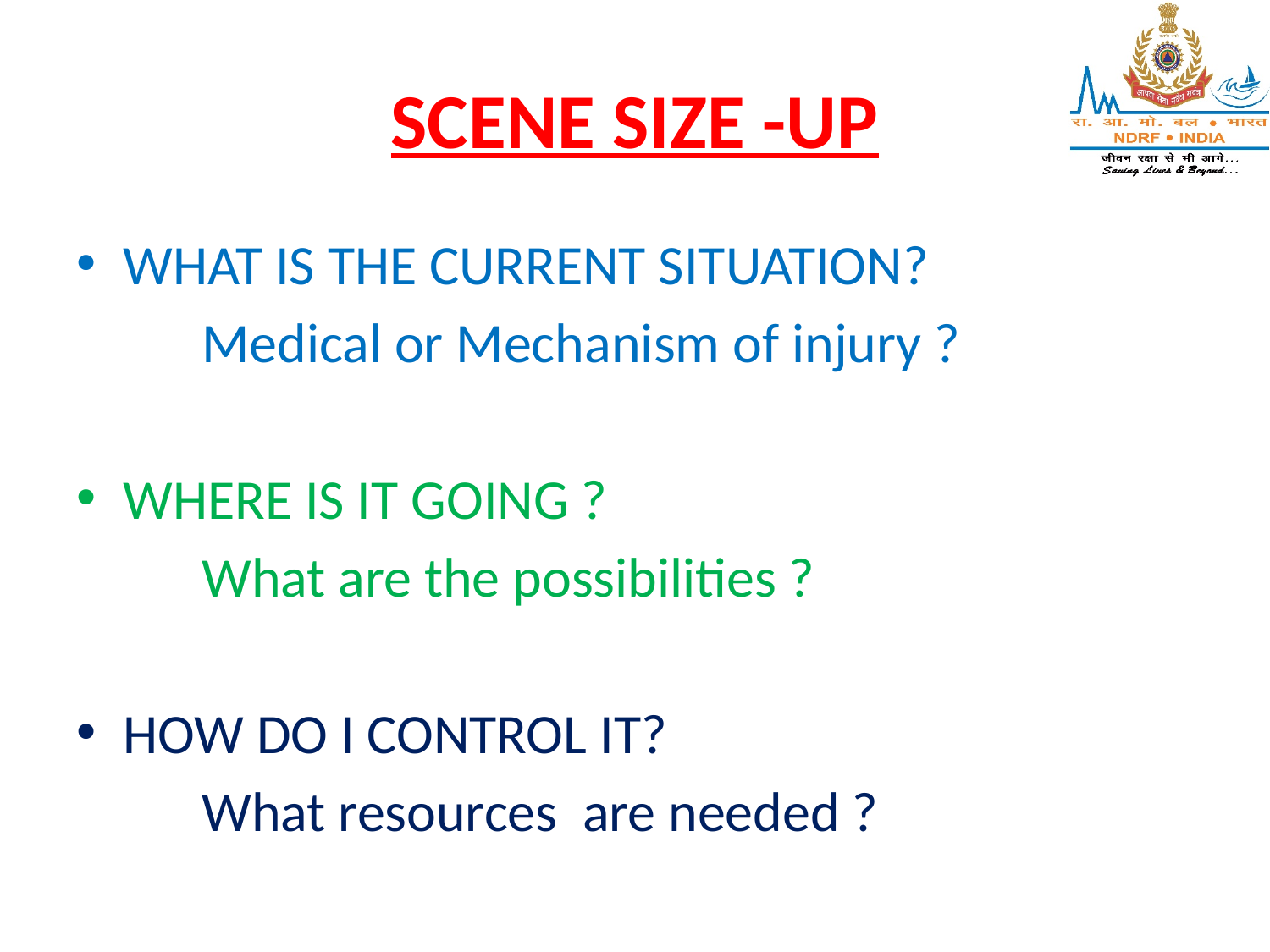

# SCENE SIZE -UP
WHAT IS THE CURRENT SITUATION?
	Medical or Mechanism of injury ?

WHERE IS IT GOING ?
	What are the possibilities ?

HOW DO I CONTROL IT?
	What resources  are needed ?